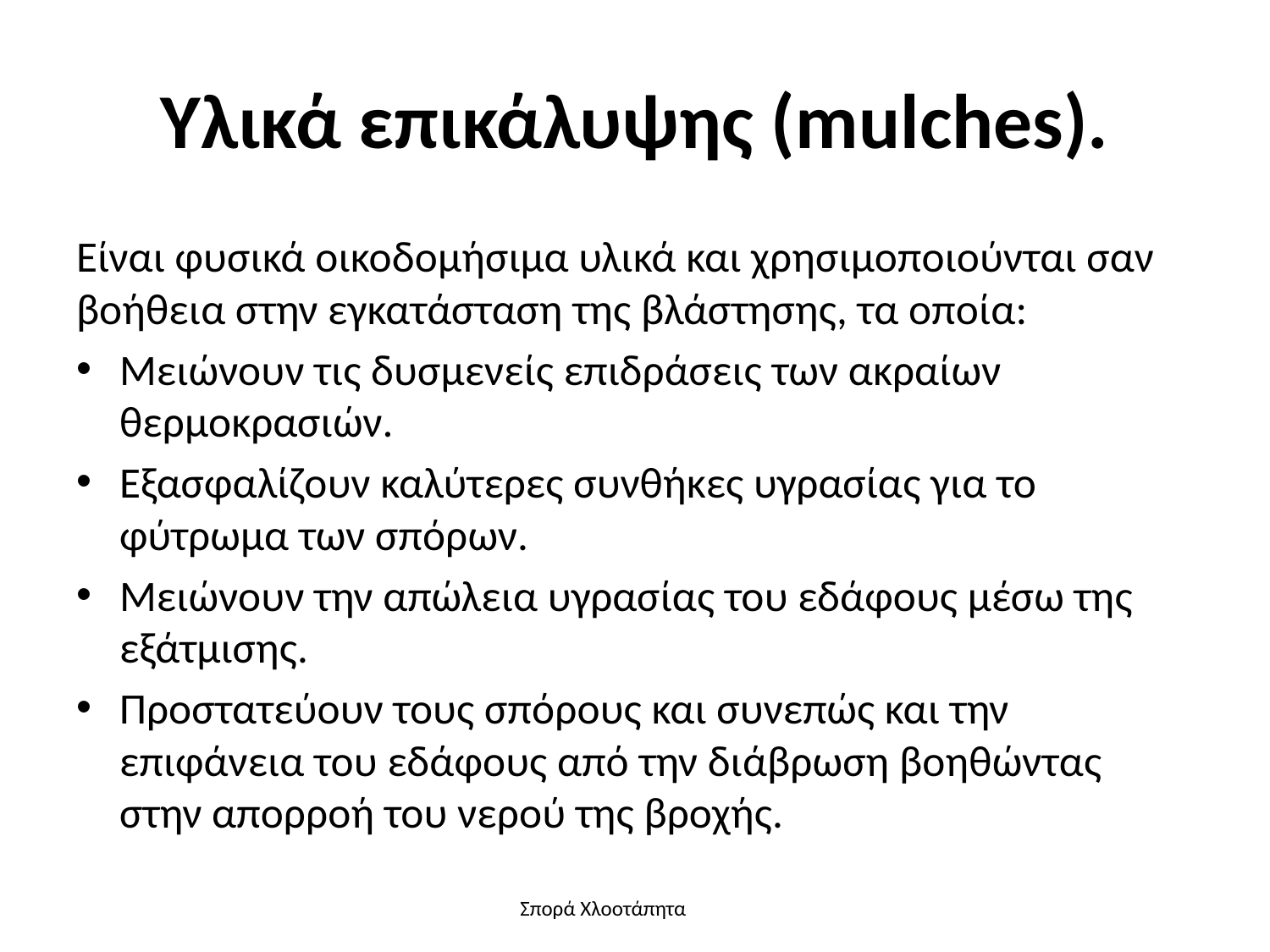

# Υλικά επικάλυψης (mulches).
Είναι φυσικά οικοδομήσιμα υλικά και χρησιμοποιούνται σαν βοήθεια στην εγκατάσταση της βλάστησης, τα οποία:
Μειώνουν τις δυσμενείς επιδράσεις των ακραίων θερμοκρασιών.
Εξασφαλίζουν καλύτερες συνθήκες υγρασίας για το φύτρωμα των σπόρων.
Μειώνουν την απώλεια υγρασίας του εδάφους μέσω της εξάτμισης.
Προστατεύουν τους σπόρους και συνεπώς και την επιφάνεια του εδάφους από την διάβρωση βοηθώντας στην απορροή του νερού της βροχής.